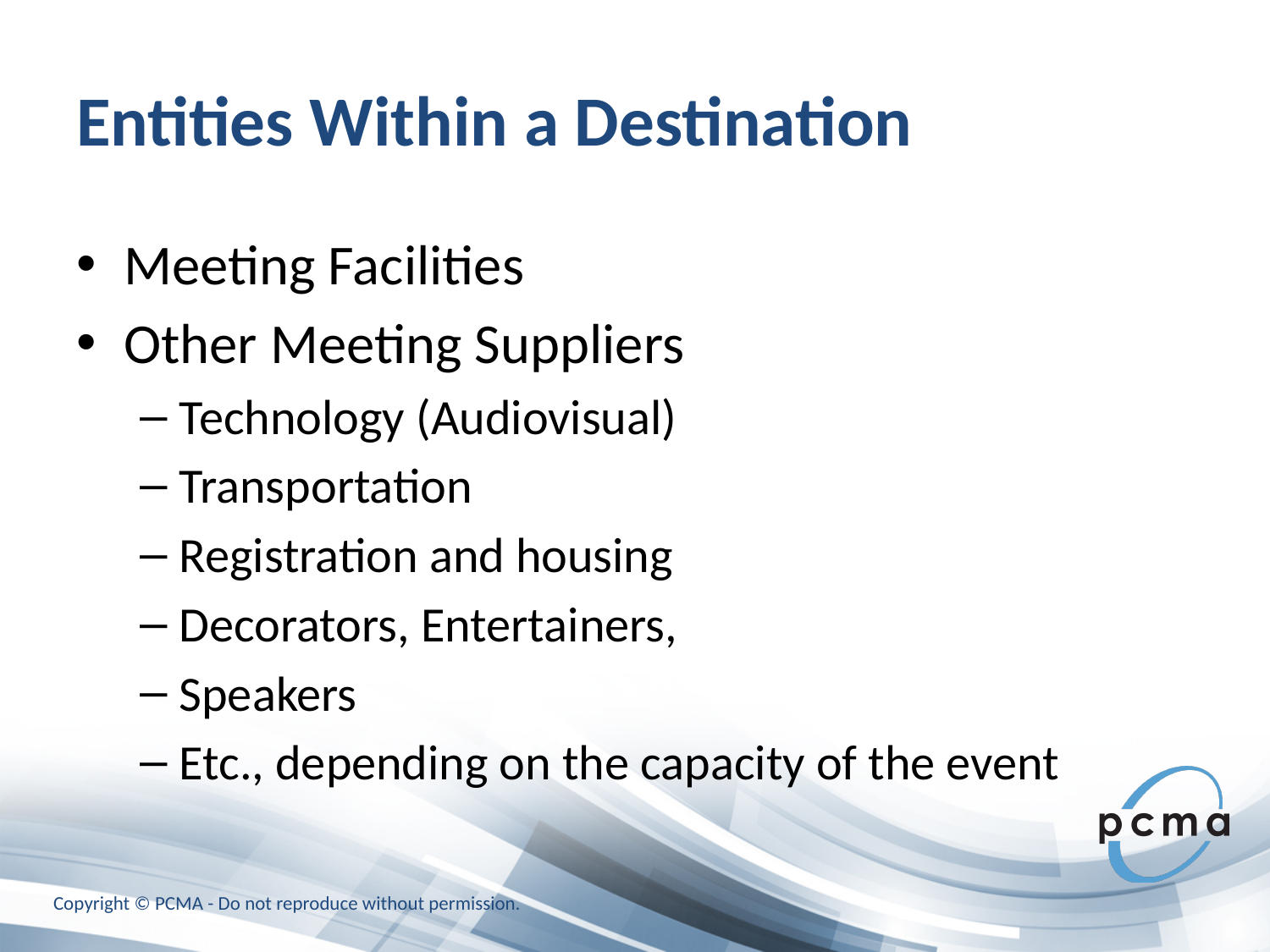

# Entities Within a Destination
Meeting Facilities
Other Meeting Suppliers
Technology (Audiovisual)
Transportation
Registration and housing
Decorators, Entertainers,
Speakers
Etc., depending on the capacity of the event